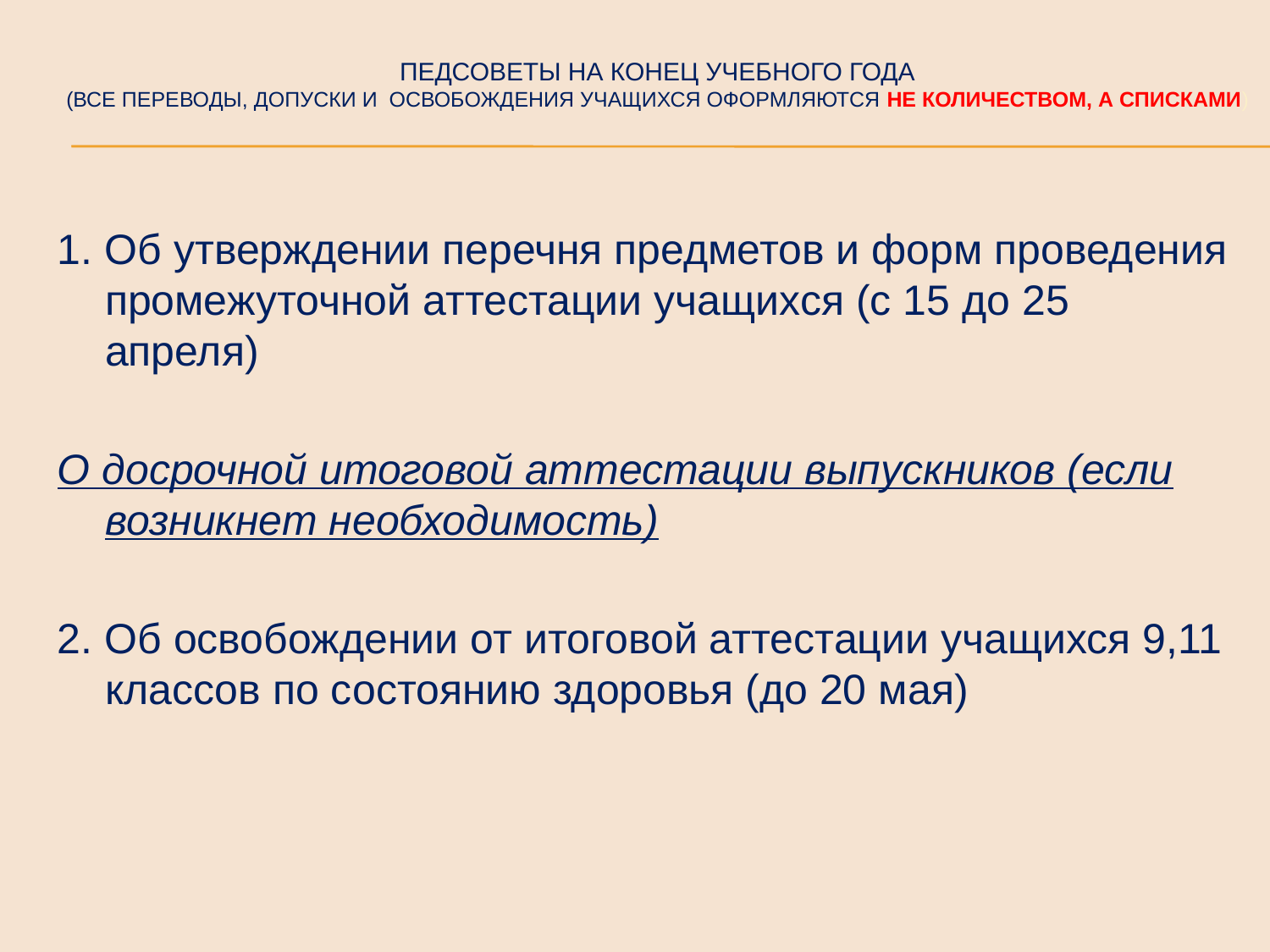

# Педсоветы на конец учебного года (все переводы, допуски и  освобождения учащихся оформляются не количеством, а списками)
1. Об утверждении перечня предметов и форм проведения промежуточной аттестации учащихся (с 15 до 25 апреля)

О досрочной итоговой аттестации выпускников (если возникнет необходимость)

2. Об освобождении от итоговой аттестации учащихся 9,11 классов по состоянию здоровья (до 20 мая)